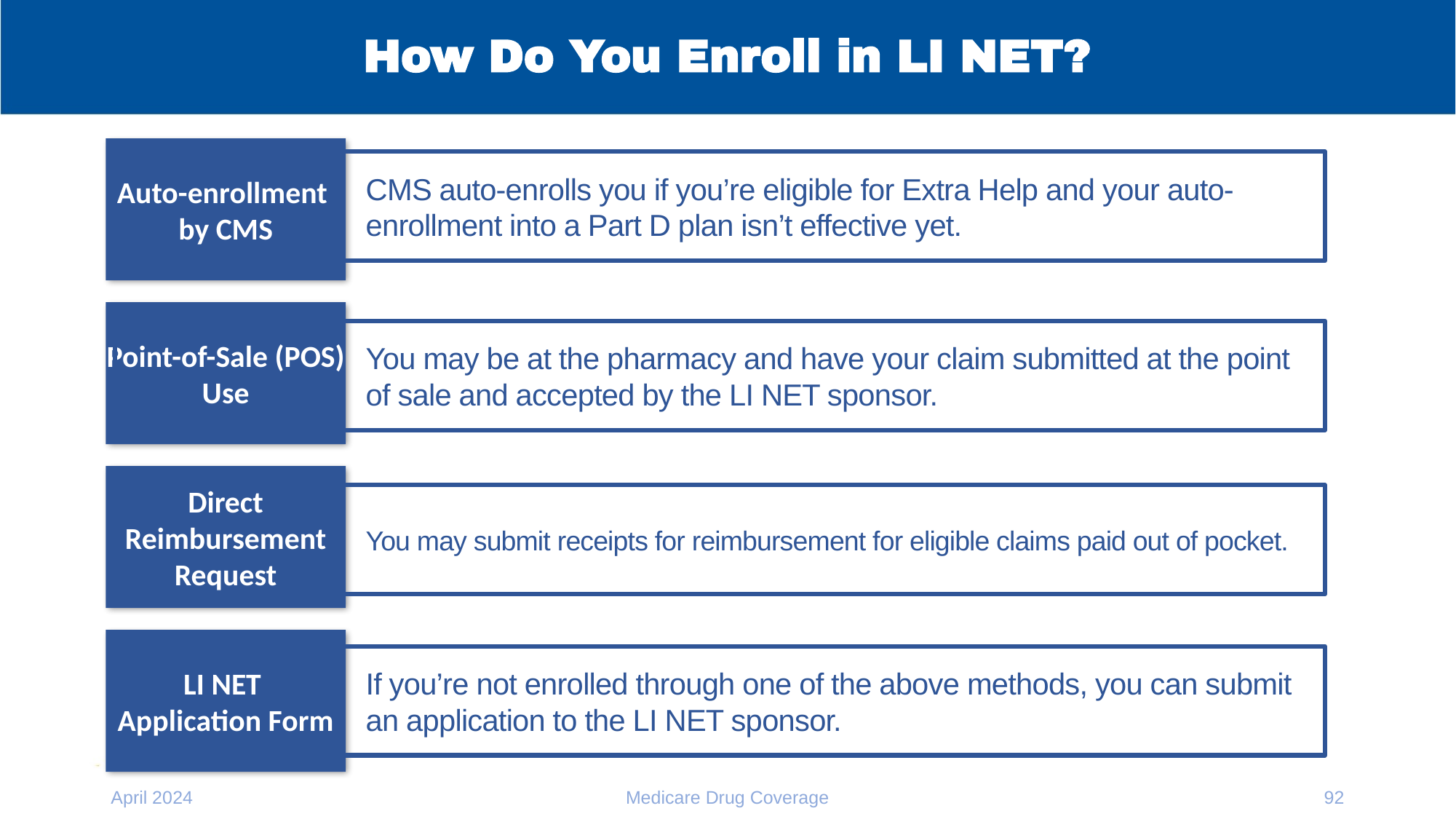

# How Do You Enroll in LI NET?
Auto-enrollment
by CMS
CMS auto-enrolls you if you’re eligible for Extra Help and your auto-enrollment into a Part D plan isn’t effective yet.
Point-of-Sale (POS) Use
You may be at the pharmacy and have your claim submitted at the point
of sale and accepted by the LI NET sponsor.
Direct Reimbursement Request
You may submit receipts for reimbursement for eligible claims paid out of pocket.
LI NET
Application Form
If you’re not enrolled through one of the above methods, you can submit
an application to the LI NET sponsor.
April 2024
Medicare Drug Coverage
92